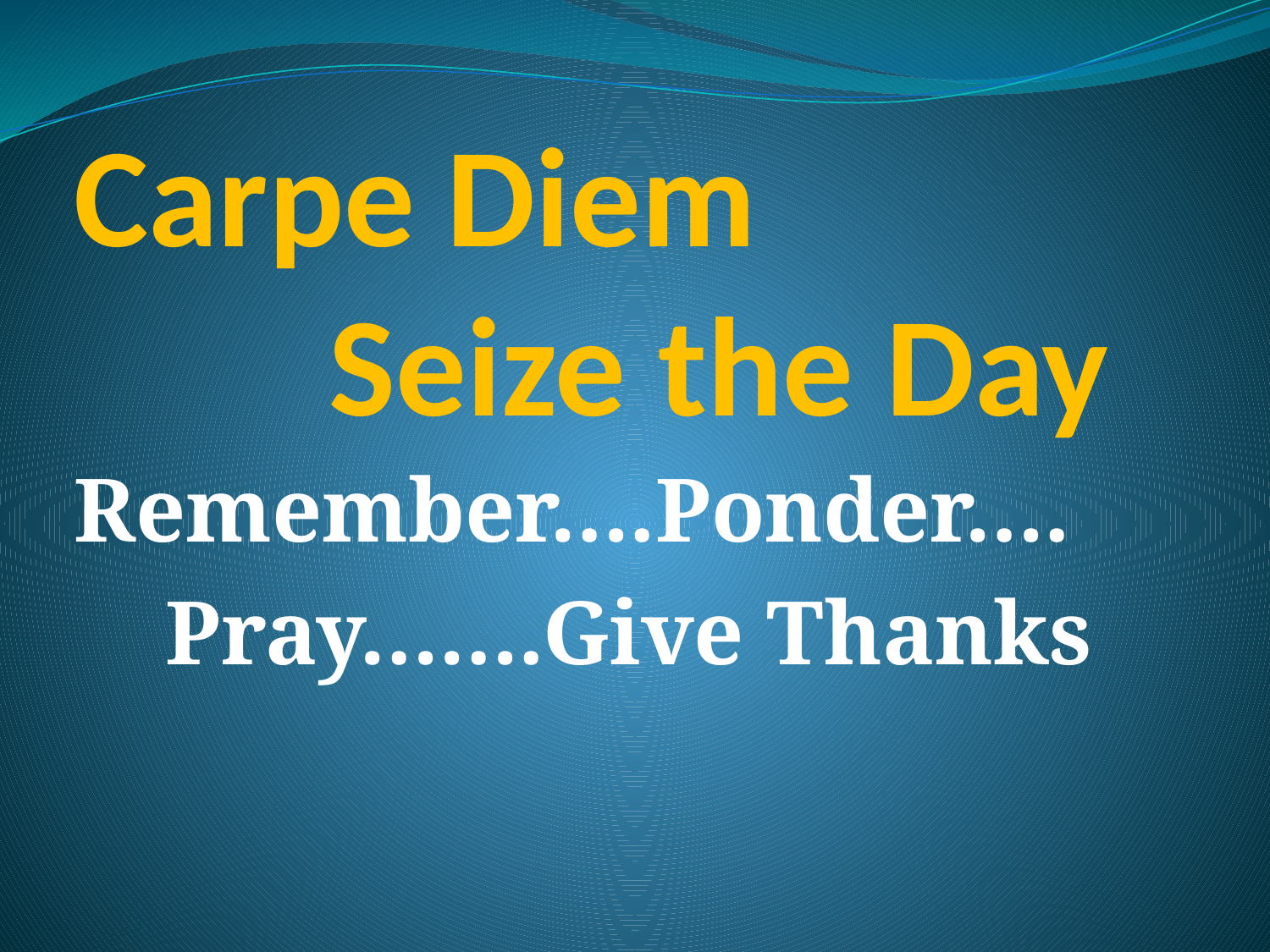

# Carpe Diem Seize the Day
Remember….Ponder….
    Pray…….Give Thanks